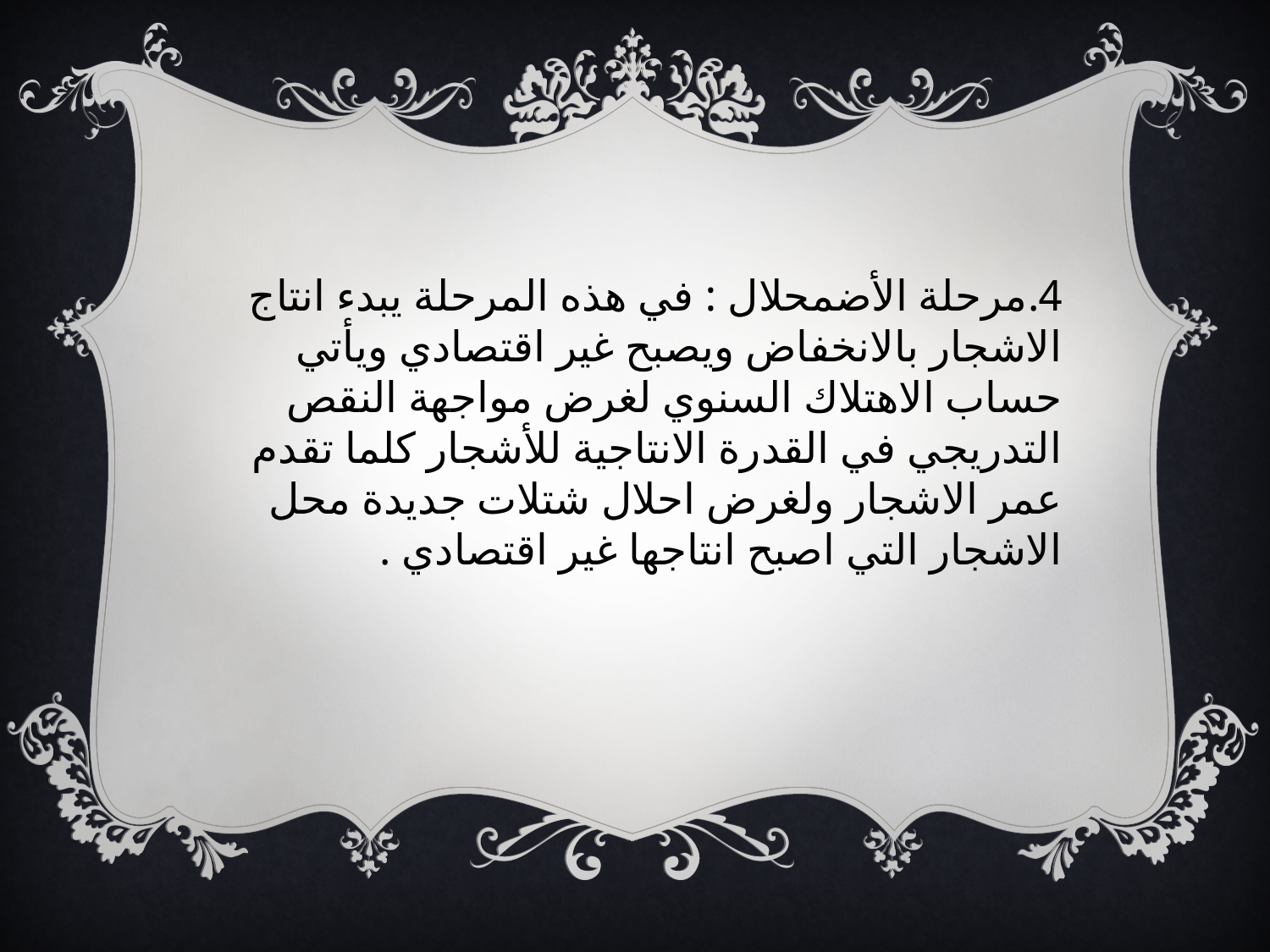

4.مرحلة الأضمحلال : في هذه المرحلة يبدء انتاج الاشجار بالانخفاض ويصبح غير اقتصادي ويأتي حساب الاهتلاك السنوي لغرض مواجهة النقص التدريجي في القدرة الانتاجية للأشجار كلما تقدم عمر الاشجار ولغرض احلال شتلات جديدة محل الاشجار التي اصبح انتاجها غير اقتصادي .